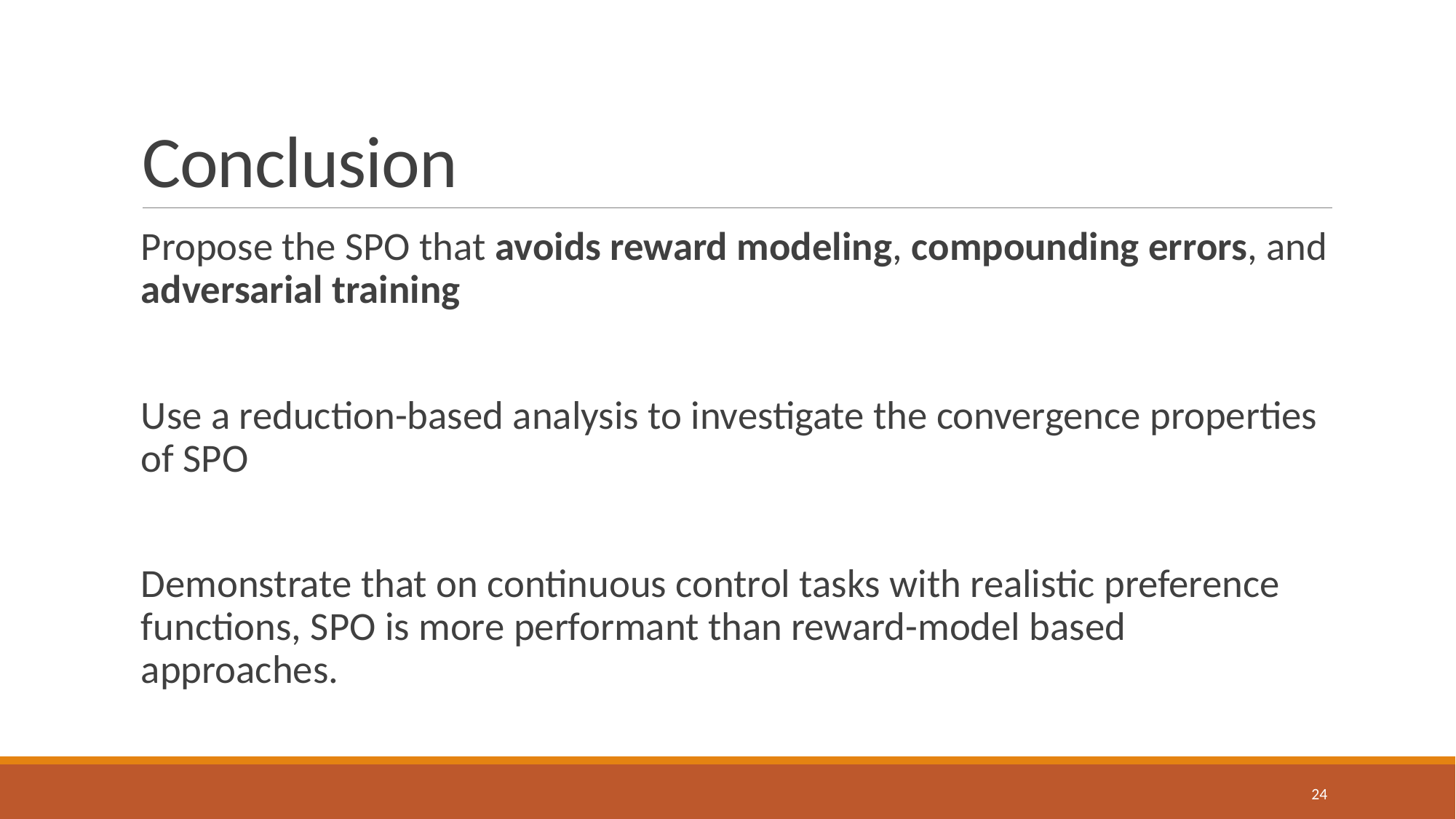

# Conclusion
Propose the SPO that avoids reward modeling, compounding errors, and adversarial training

Use a reduction-based analysis to investigate the convergence properties of SPO

Demonstrate that on continuous control tasks with realistic preference functions, SPO is more performant than reward-model based approaches.

24